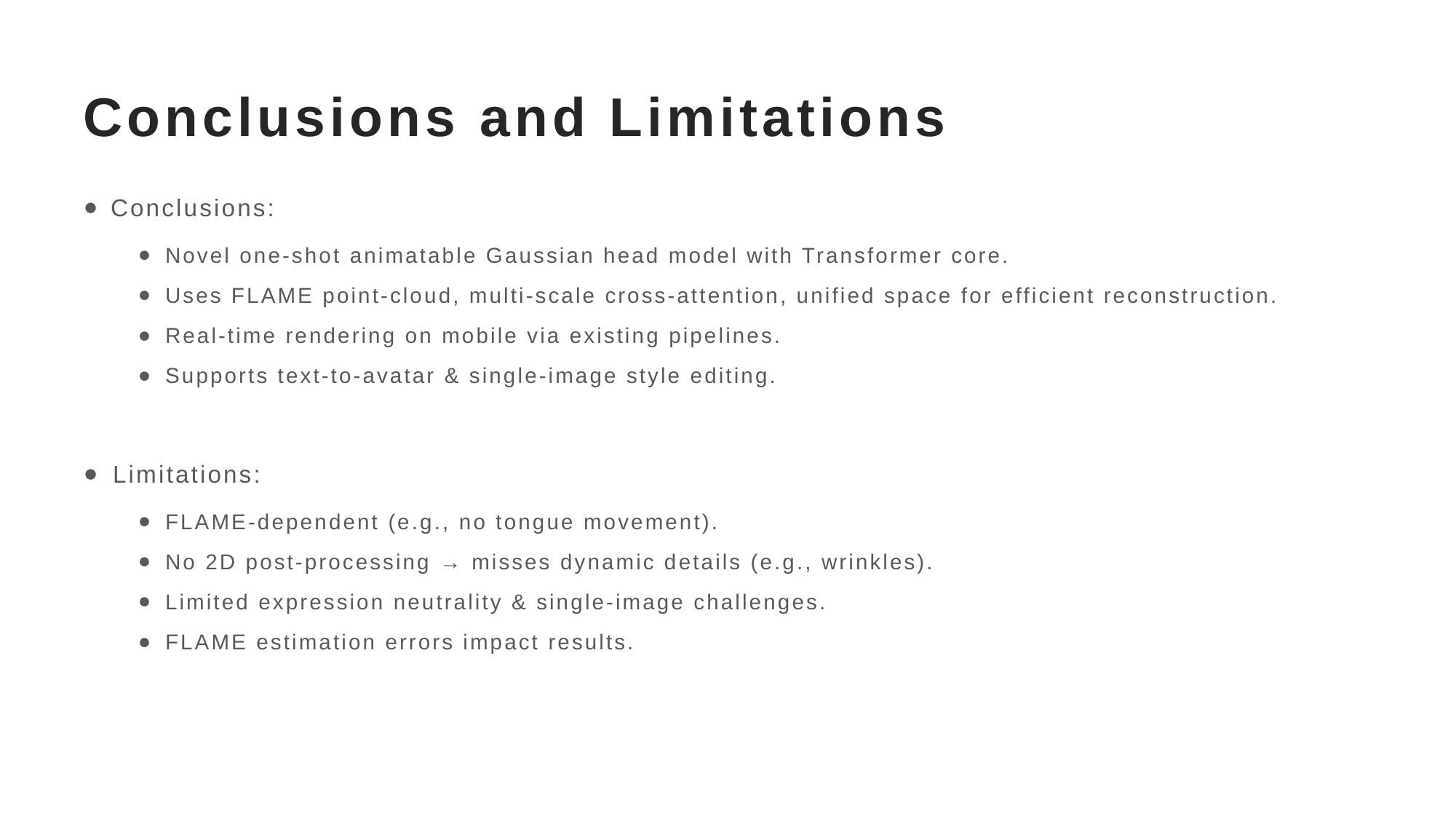

# Conclusions and Limitations
Conclusions:​​
Novel one-shot animatable Gaussian head model with Transformer core.
Uses FLAME point-cloud, multi-scale cross-attention, unified space for efficient reconstruction.
Real-time rendering on mobile via existing pipelines.
Supports text-to-avatar & single-image style editing.

​​Limitations:​​
FLAME-dependent (e.g., no tongue movement).
No 2D post-processing → misses dynamic details (e.g., wrinkles).
Limited expression neutrality & single-image challenges.
FLAME estimation errors impact results.
11